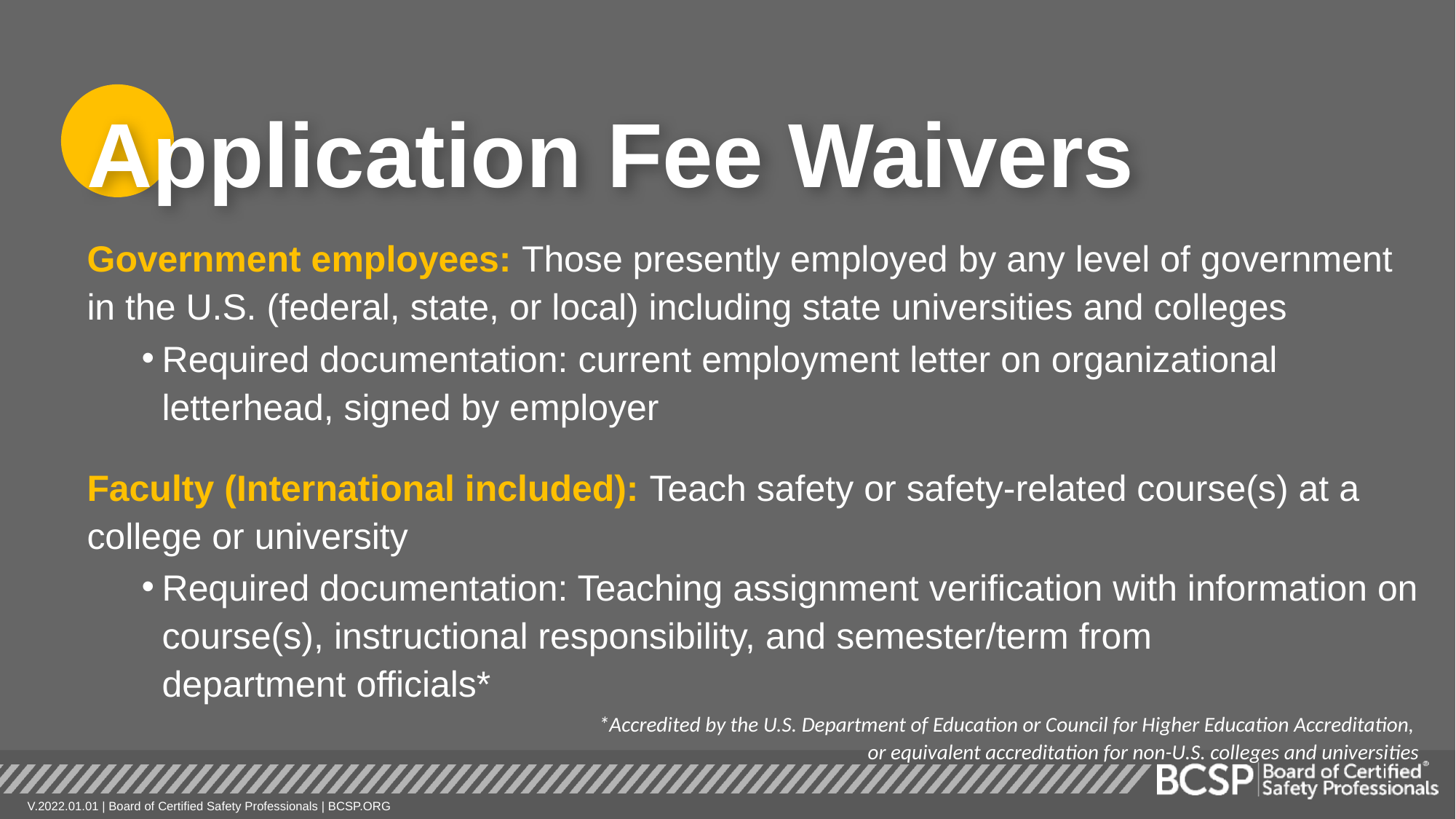

Application Fee Waivers
Government employees: Those presently employed by any level of government in the U.S. (federal, state, or local) including state universities and colleges
Required documentation: current employment letter on organizational letterhead, signed by employer

Faculty (International included): Teach safety or safety-related course(s) at a college or university
Required documentation: Teaching assignment verification with information on course(s), instructional responsibility, and semester/term from
department officials*
*Accredited by the U.S. Department of Education or Council for Higher Education Accreditation,
or equivalent accreditation for non-U.S. colleges and universities